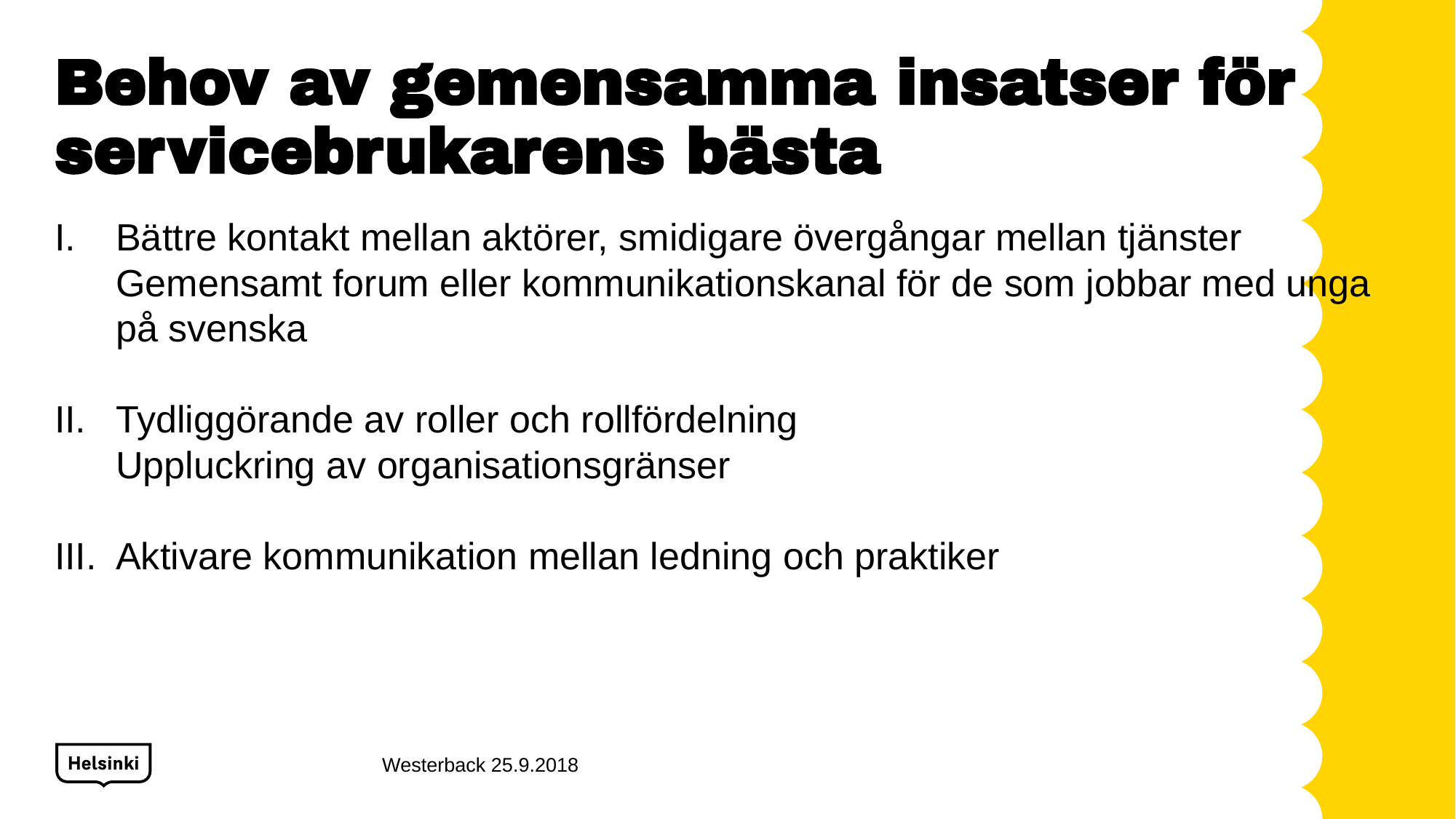

# Behov av gemensamma insatser för servicebrukarens bästa
Bättre kontakt mellan aktörer, smidigare övergångar mellan tjänster Gemensamt forum eller kommunikationskanal för de som jobbar med unga på svenska
Tydliggörande av roller och rollfördelning
Uppluckring av organisationsgränser
Aktivare kommunikation mellan ledning och praktiker
Westerback 25.9.2018